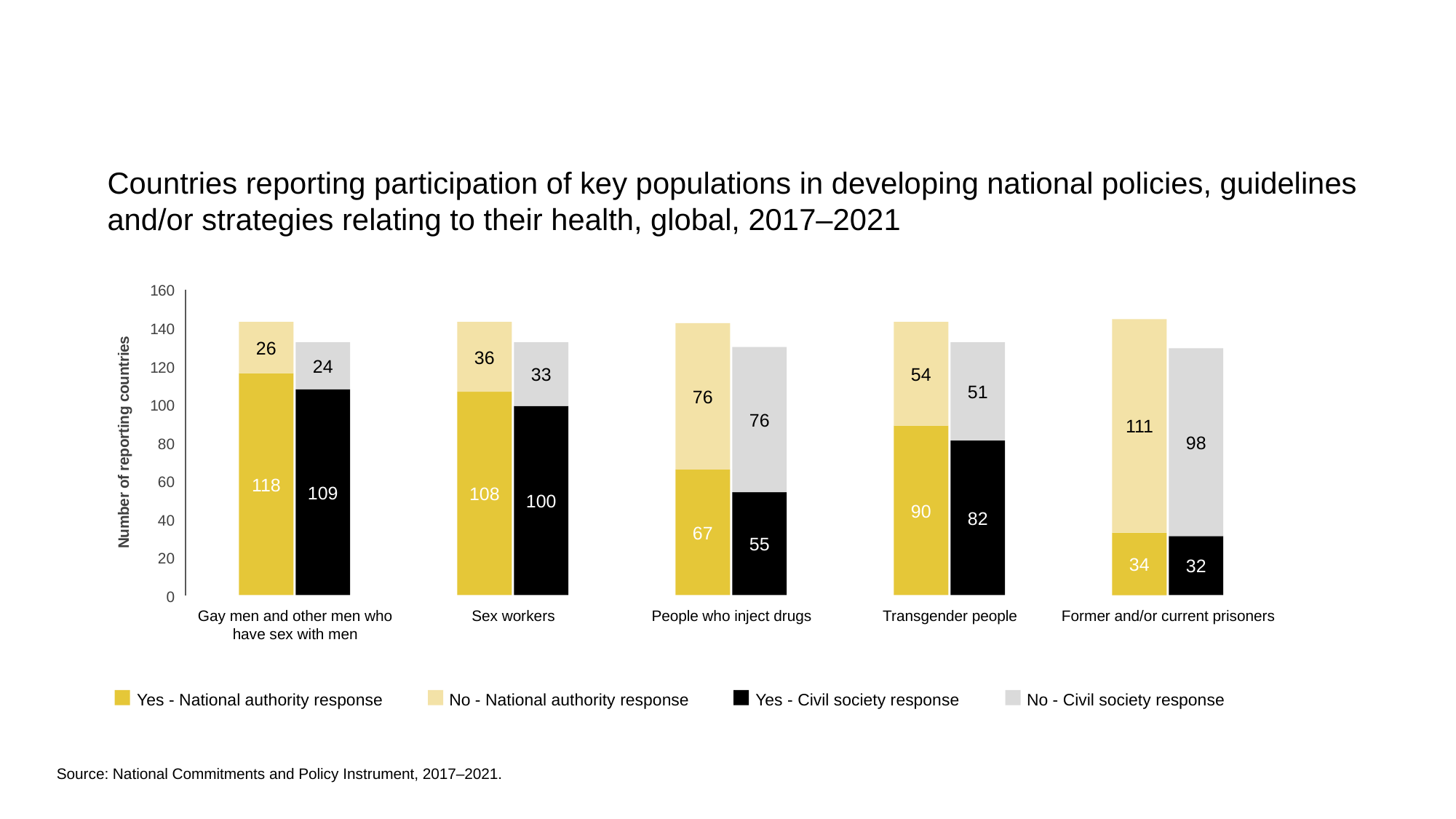

Countries reporting participation of key populations in developing national policies, guidelines
and/or strategies relating to their health, global, 2017–2021
160
140
111
54
36
26
76
Number of reporting countries
33
51
24
76
98
120
118
109
108
100
100
90
80
82
67
60
55
40
34
32
20
0
Gay men and other men who have sex with men
Sex workers
People who inject drugs
Transgender people
Former and/or current prisoners
Yes - National authority response

No - National authority response

Yes - Civil society response

No - Civil society response

Source: National Commitments and Policy Instrument, 2017–2021.